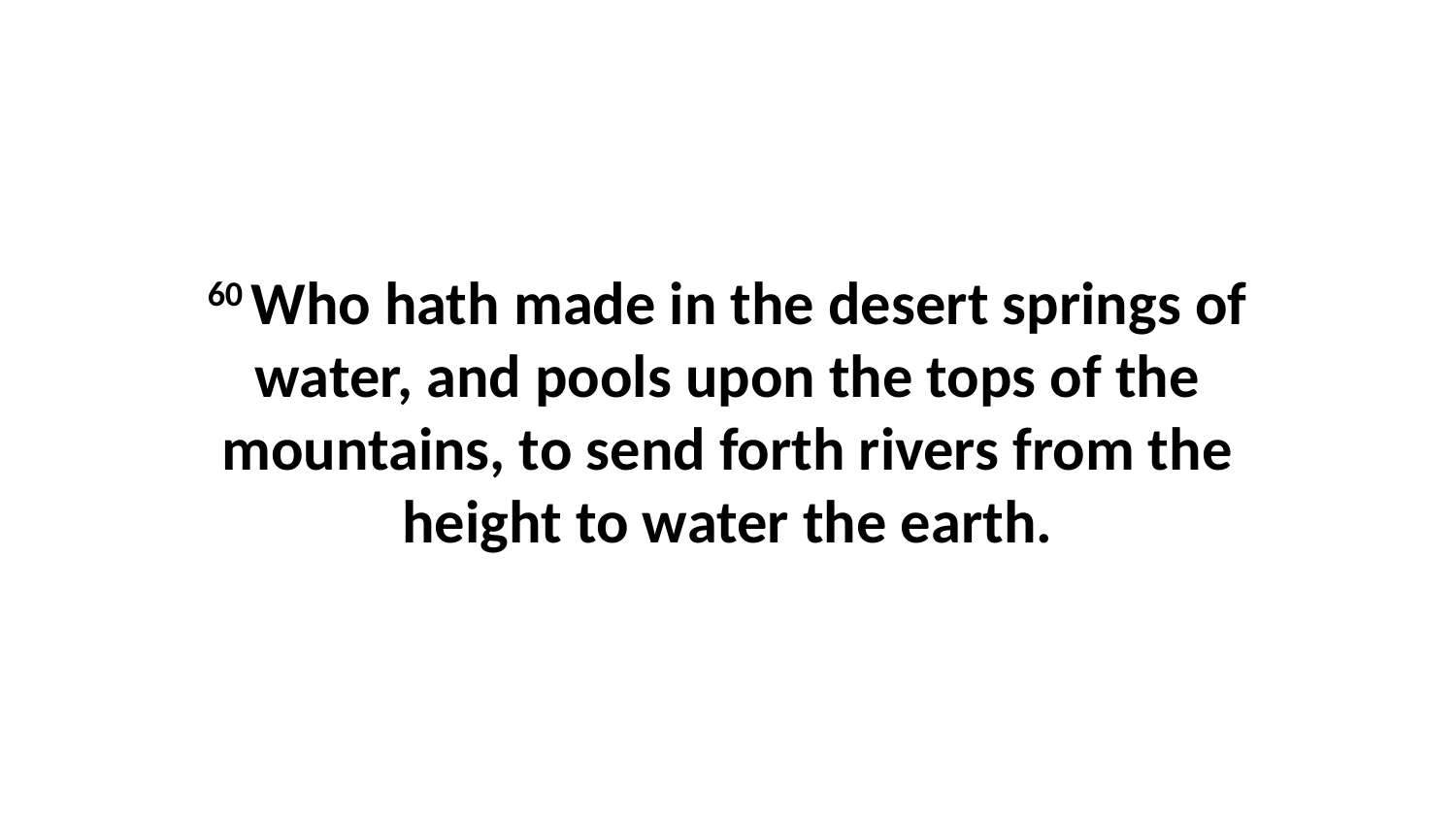

60 Who hath made in the desert springs of water, and pools upon the tops of the mountains, to send forth rivers from the height to water the earth.